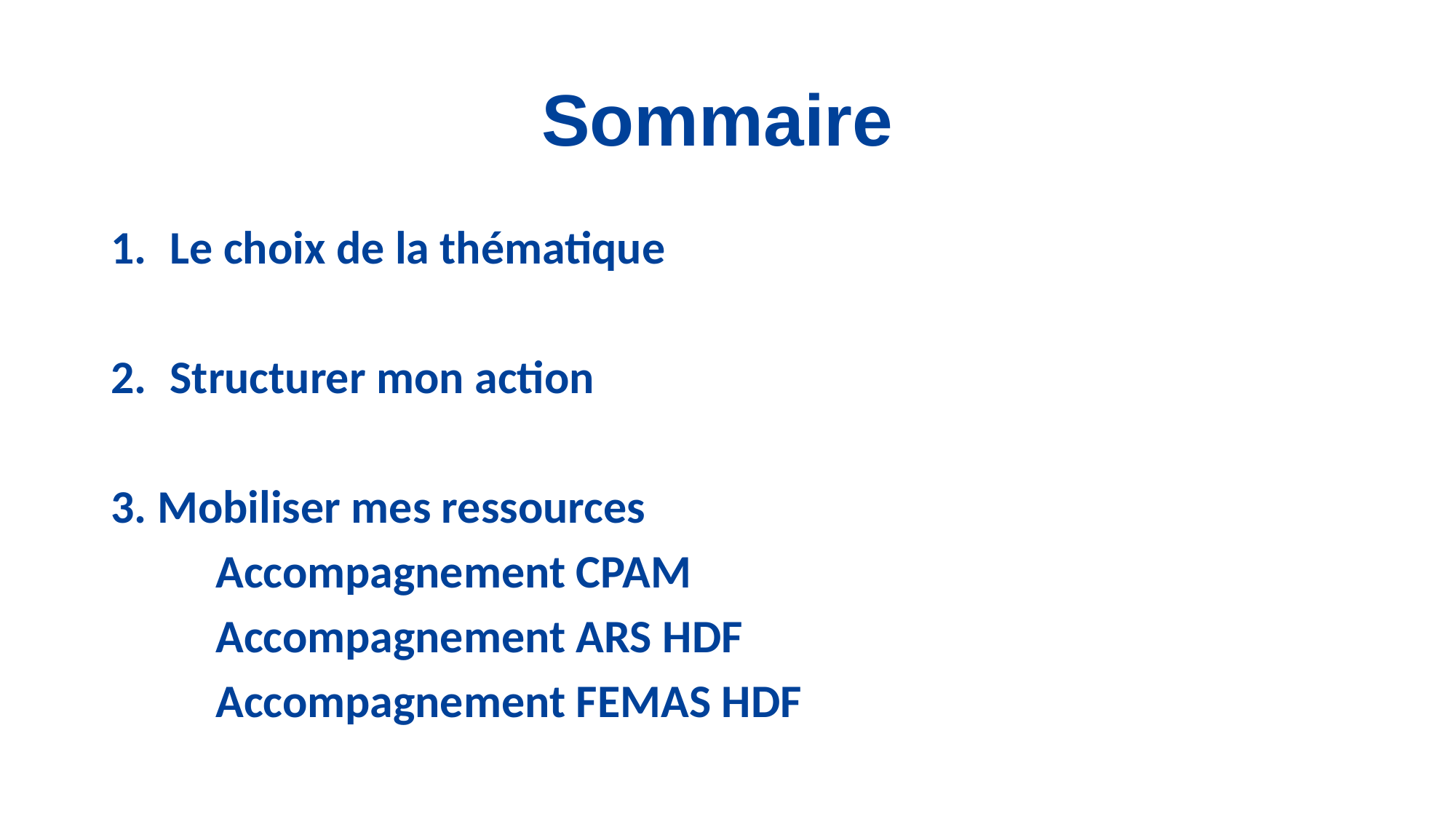

# Sommaire
Le choix de la thématique

Structurer mon action

3. Mobiliser mes ressources
	Accompagnement CPAM
	Accompagnement ARS HDF
	Accompagnement FEMAS HDF